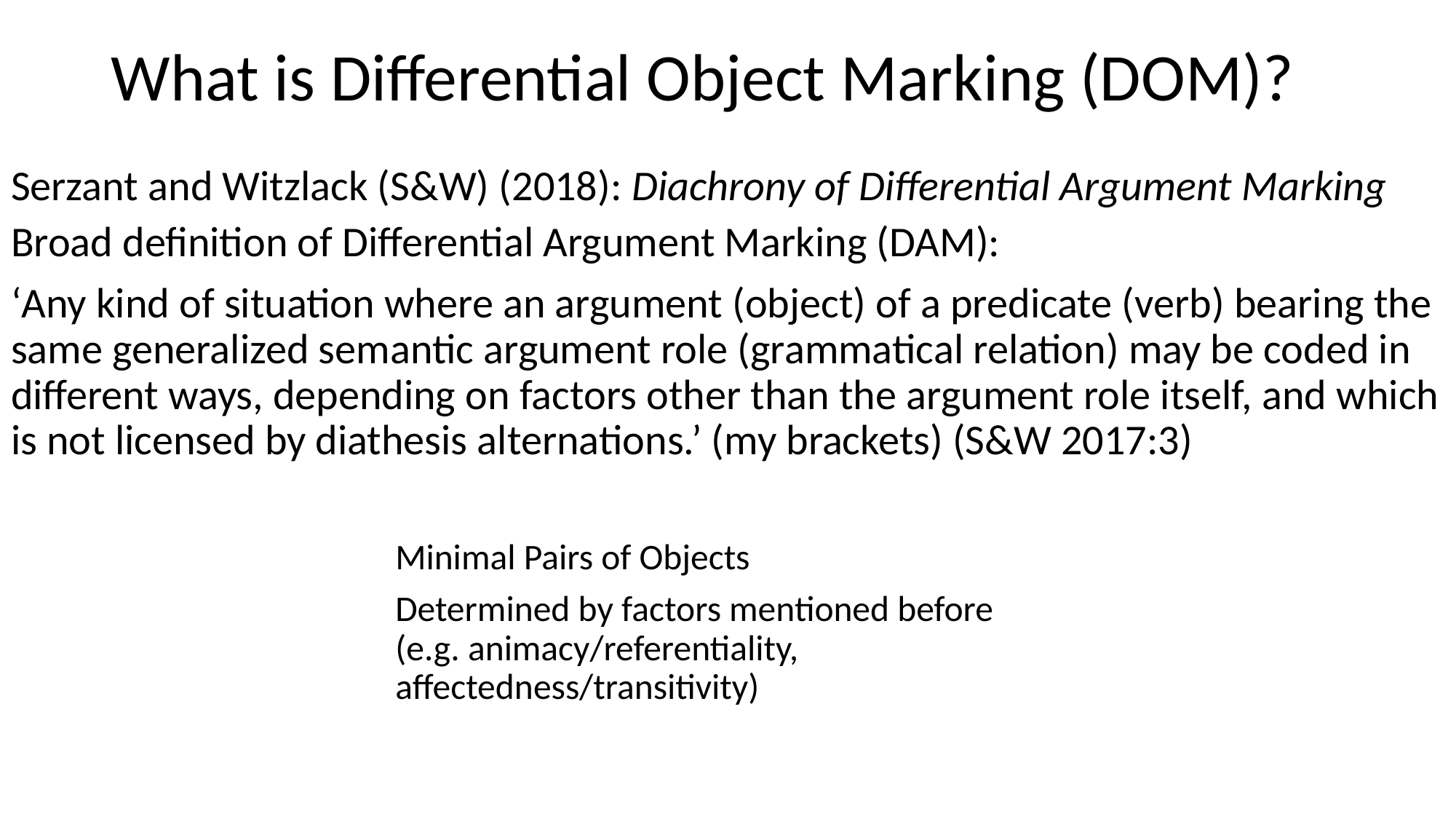

# What is Differential Object Marking (DOM)?
Serzant and Witzlack (S&W) (2018): Diachrony of Differential Argument Marking

Broad definition of Differential Argument Marking (DAM):
‘Any kind of situation where an argument (object) of a predicate (verb) bearing the same generalized semantic argument role (grammatical relation) may be coded in different ways, depending on factors other than the argument role itself, and which is not licensed by diathesis alternations.’ (my brackets) (S&W 2017:3)
Minimal Pairs of Objects
Determined by factors mentioned before (e.g. animacy/referentiality, affectedness/transitivity)